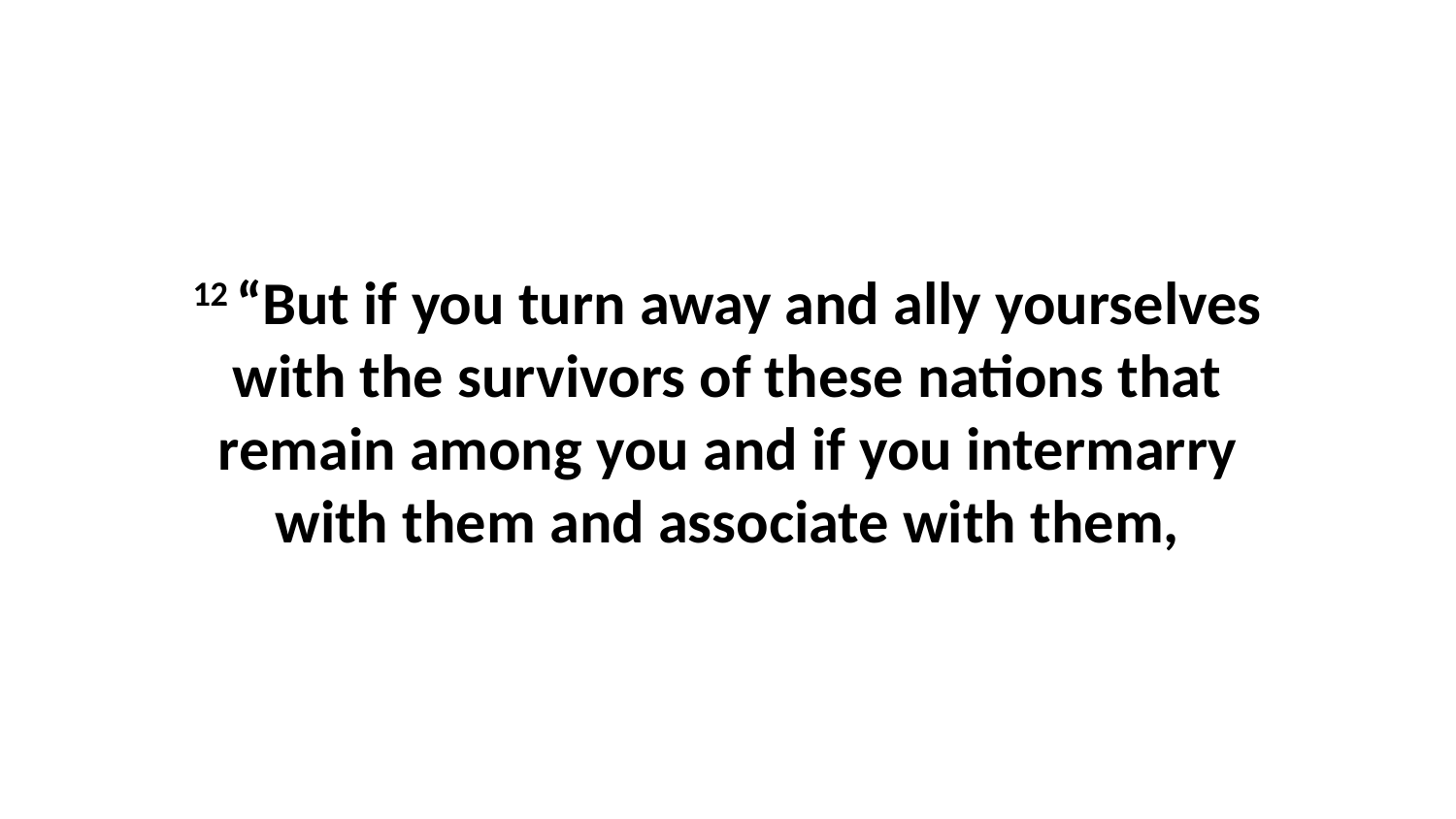

12 “But if you turn away and ally yourselves with the survivors of these nations that remain among you and if you intermarry with them and associate with them,